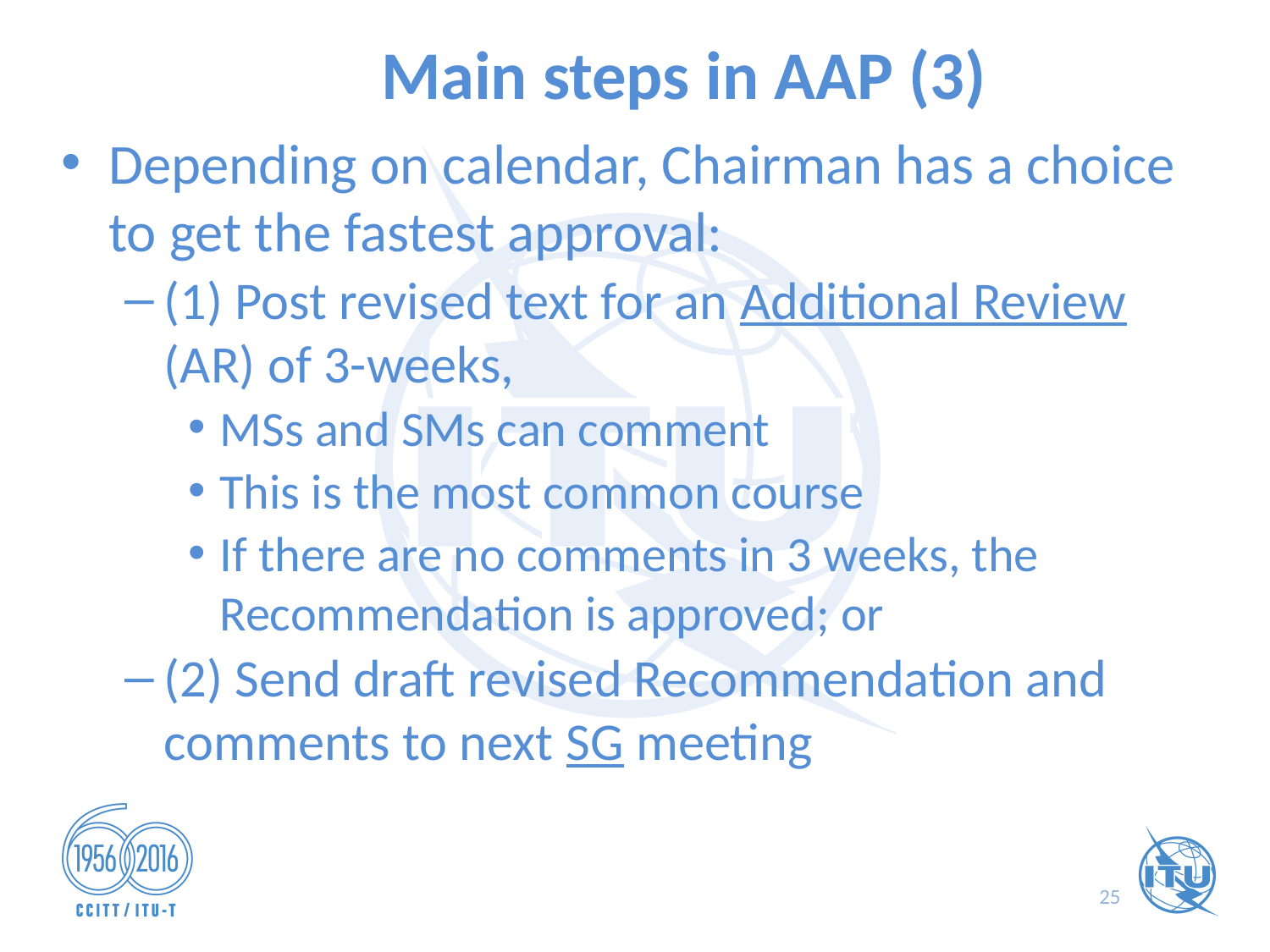

# Main steps in AAP (3)
Depending on calendar, Chairman has a choice to get the fastest approval:
(1) Post revised text for an Additional Review (AR) of 3-weeks,
MSs and SMs can comment
This is the most common course
If there are no comments in 3 weeks, the Recommendation is approved; or
(2) Send draft revised Recommendation and comments to next SG meeting
25